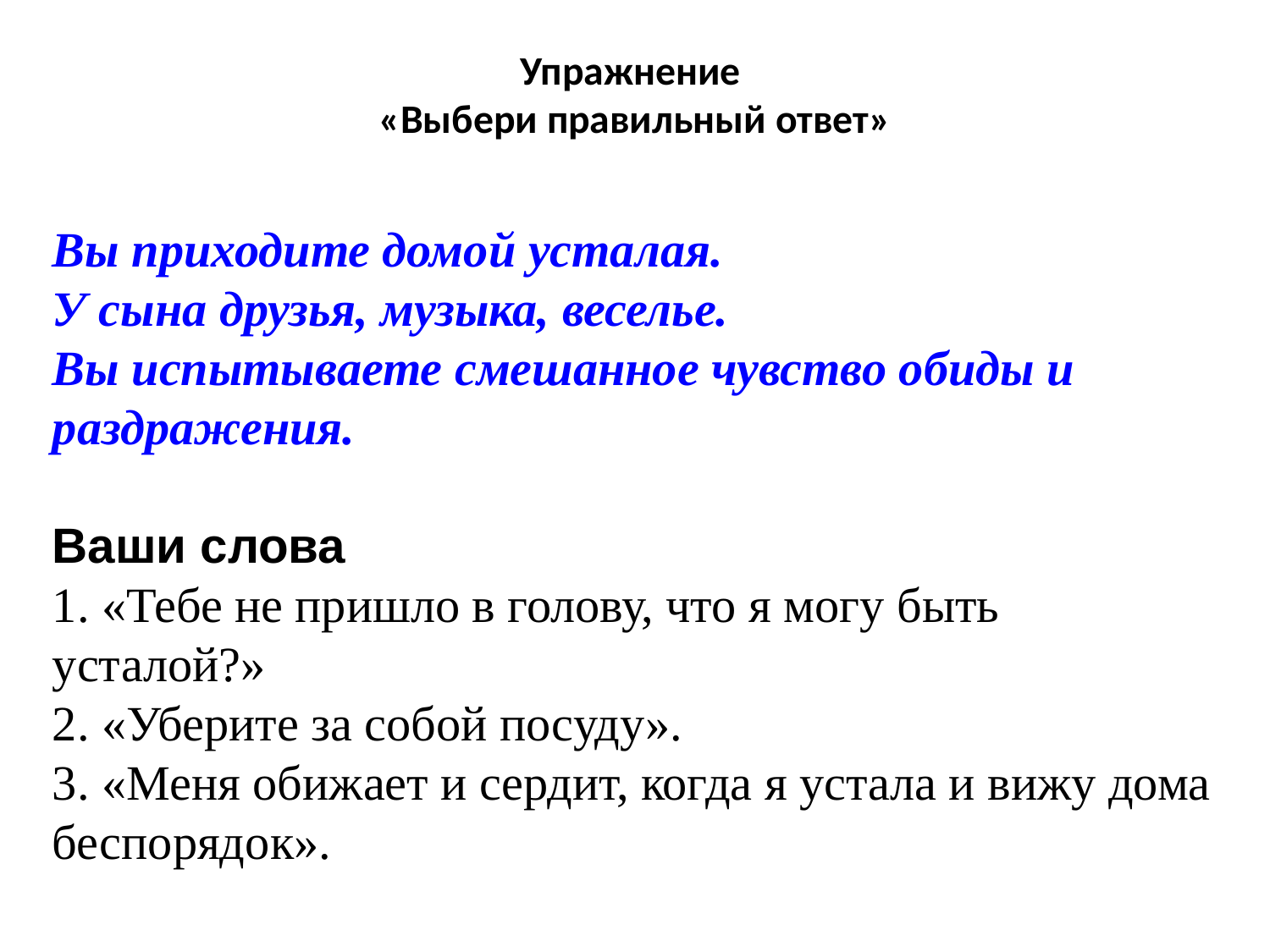

# Упражнение «Выбери правильный ответ»
Вы приходите домой усталая.
У сына друзья, музыка, веселье.
Вы испытываете смешанное чувство обиды и раздражения.

Ваши слова
1. «Тебе не пришло в голову, что я могу быть усталой?»
2. «Уберите за собой посуду».
3. «Меня обижает и сердит, когда я устала и вижу дома беспорядок».